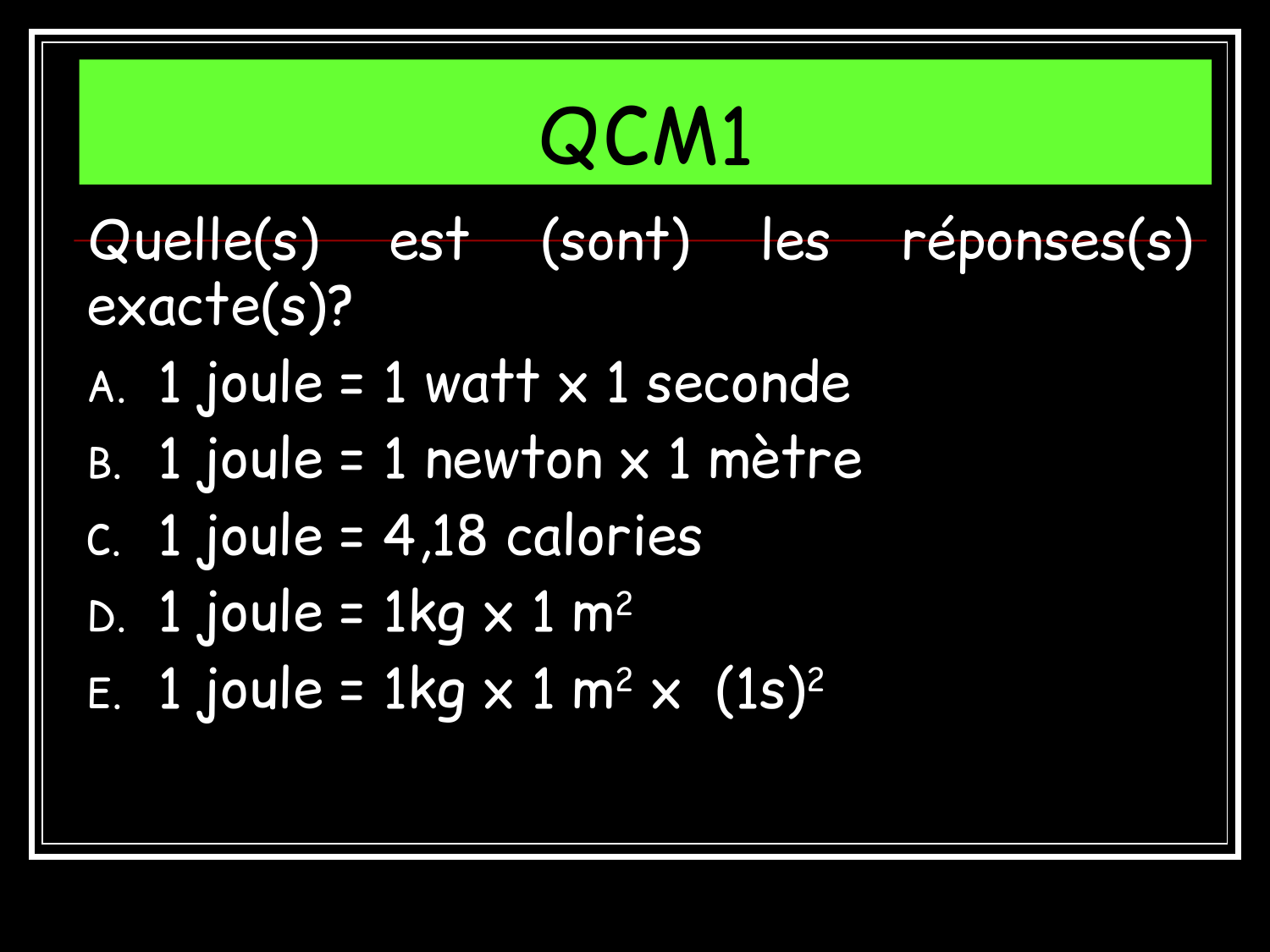

# QCM1
Quelle(s) est (sont) les réponses(s) exacte(s)?
1 joule = 1 watt x 1 seconde
1 joule = 1 newton x 1 mètre
1 joule = 4,18 calories
1 joule = 1kg x 1 m2
1 joule = 1kg x 1 m2 x  (1s)2